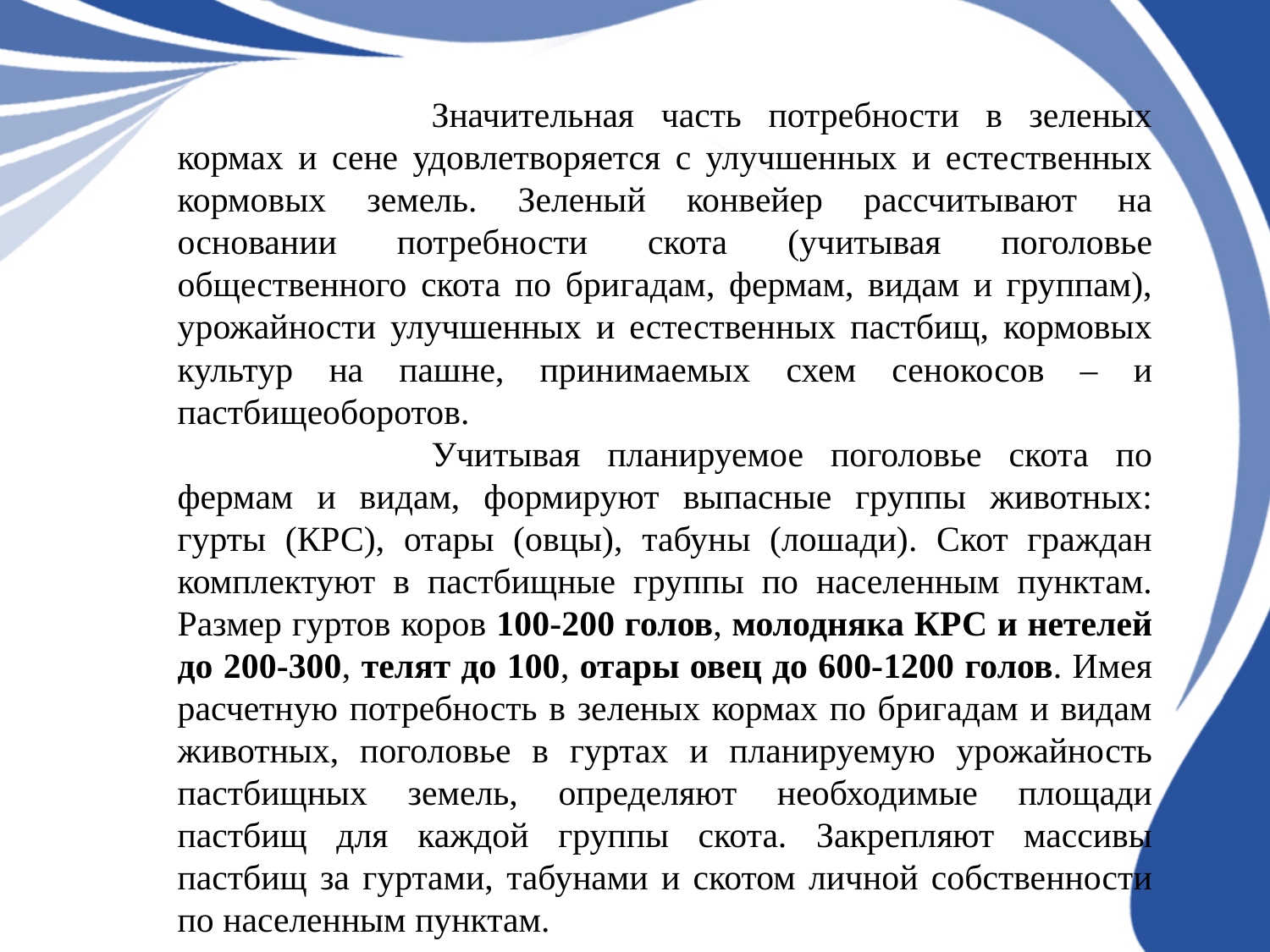

Значительная часть потребности в зеленых кормах и сене удовлетворяется с улучшенных и естественных кормовых земель. Зеленый конвейер рассчитывают на основании потребности скота (учитывая поголовье общественного скота по бригадам, фермам, видам и группам), урожайности улучшенных и естественных пастбищ, кормовых культур на пашне, принимаемых схем сенокосов – и пастбищеоборотов.
		Учитывая планируемое поголовье скота по фермам и видам, формируют выпасные группы животных: гурты (КРС), отары (овцы), табуны (лошади). Скот граждан комплектуют в пастбищные группы по населенным пунктам. Размер гуртов коров 100-200 голов, молодняка КРС и нетелей до 200-300, телят до 100, отары овец до 600-1200 голов. Имея расчетную потребность в зеленых кормах по бригадам и видам животных, поголовье в гуртах и планируемую урожайность пастбищных земель, определяют необходимые площади пастбищ для каждой группы скота. Закрепляют массивы пастбищ за гуртами, табунами и скотом личной собственности по населенным пунктам.